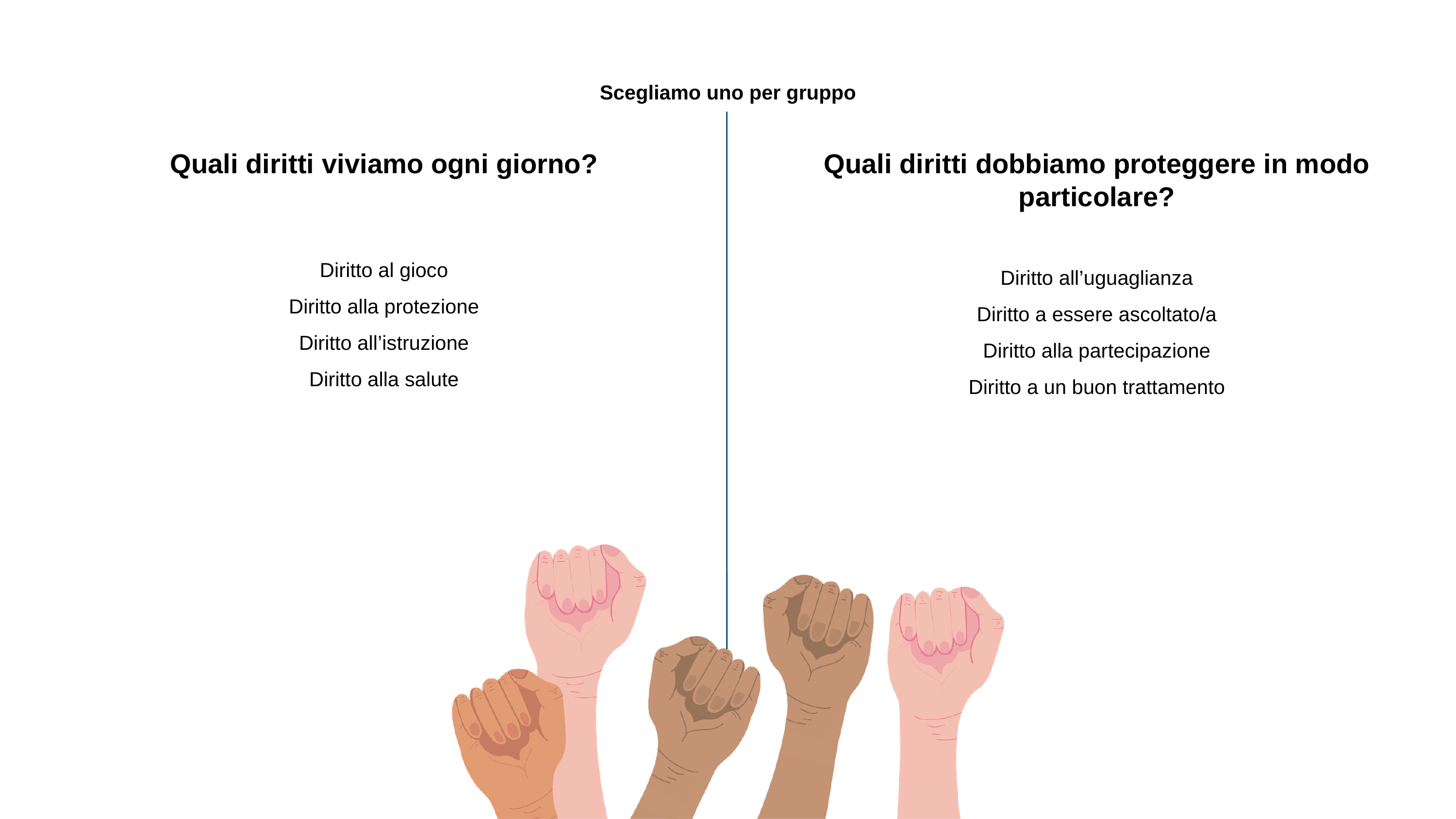

Scegliamo uno per gruppo

Quali diritti viviamo ogni giorno?
Quali diritti dobbiamo proteggere in modo particolare?
Diritto al gioco
Diritto alla protezione
Diritto all’istruzione
Diritto alla salute
Diritto all’uguaglianza
Diritto a essere ascoltato/a
Diritto alla partecipazione
Diritto a un buon trattamento